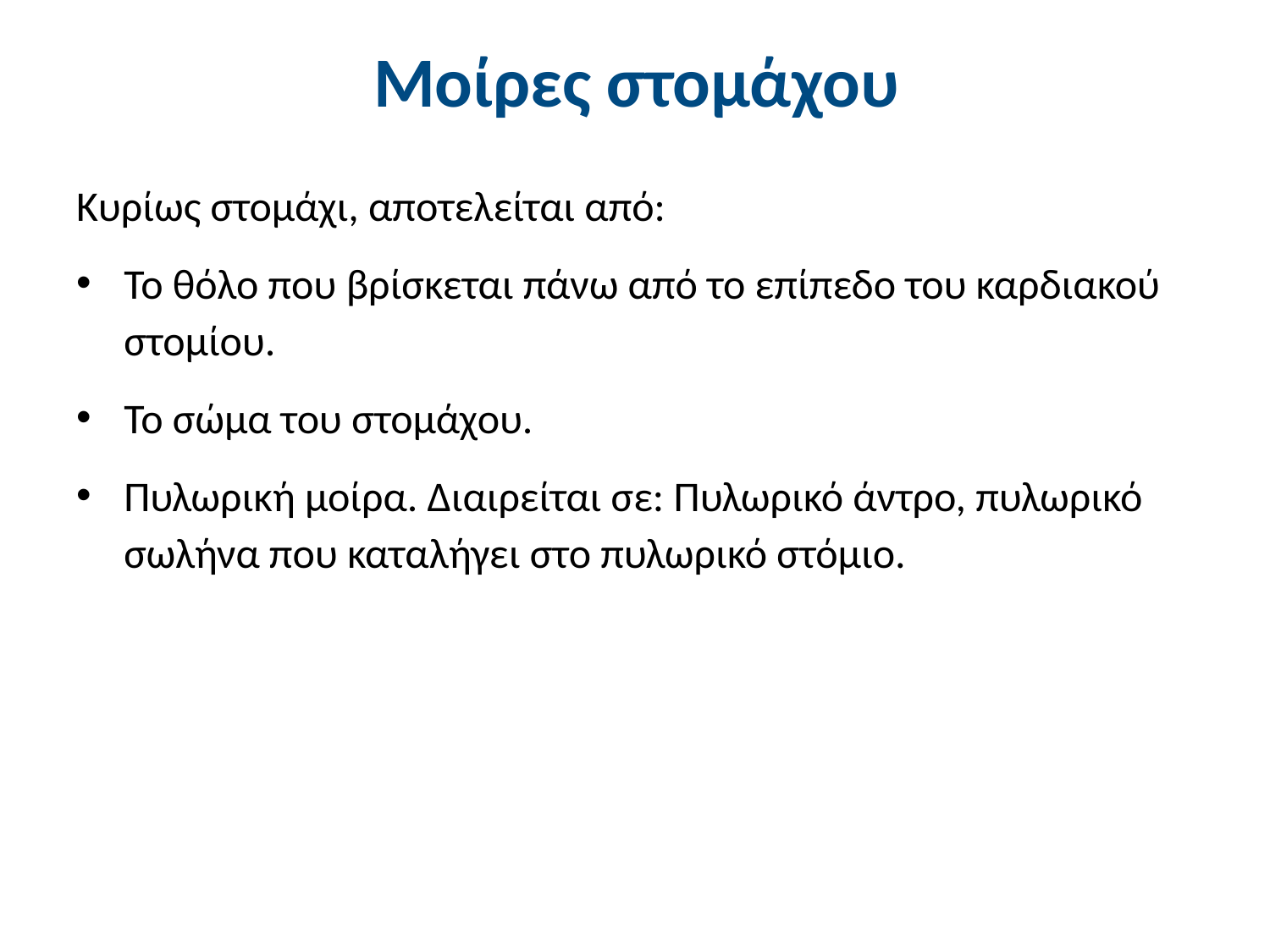

# Μοίρες στομάχου
Κυρίως στομάχι, αποτελείται από:
Το θόλο που βρίσκεται πάνω από το επίπεδο του καρδιακού στομίου.
Το σώμα του στομάχου.
Πυλωρική μοίρα. Διαιρείται σε: Πυλωρικό άντρο, πυλωρικό σωλήνα που καταλήγει στο πυλωρικό στόμιο.